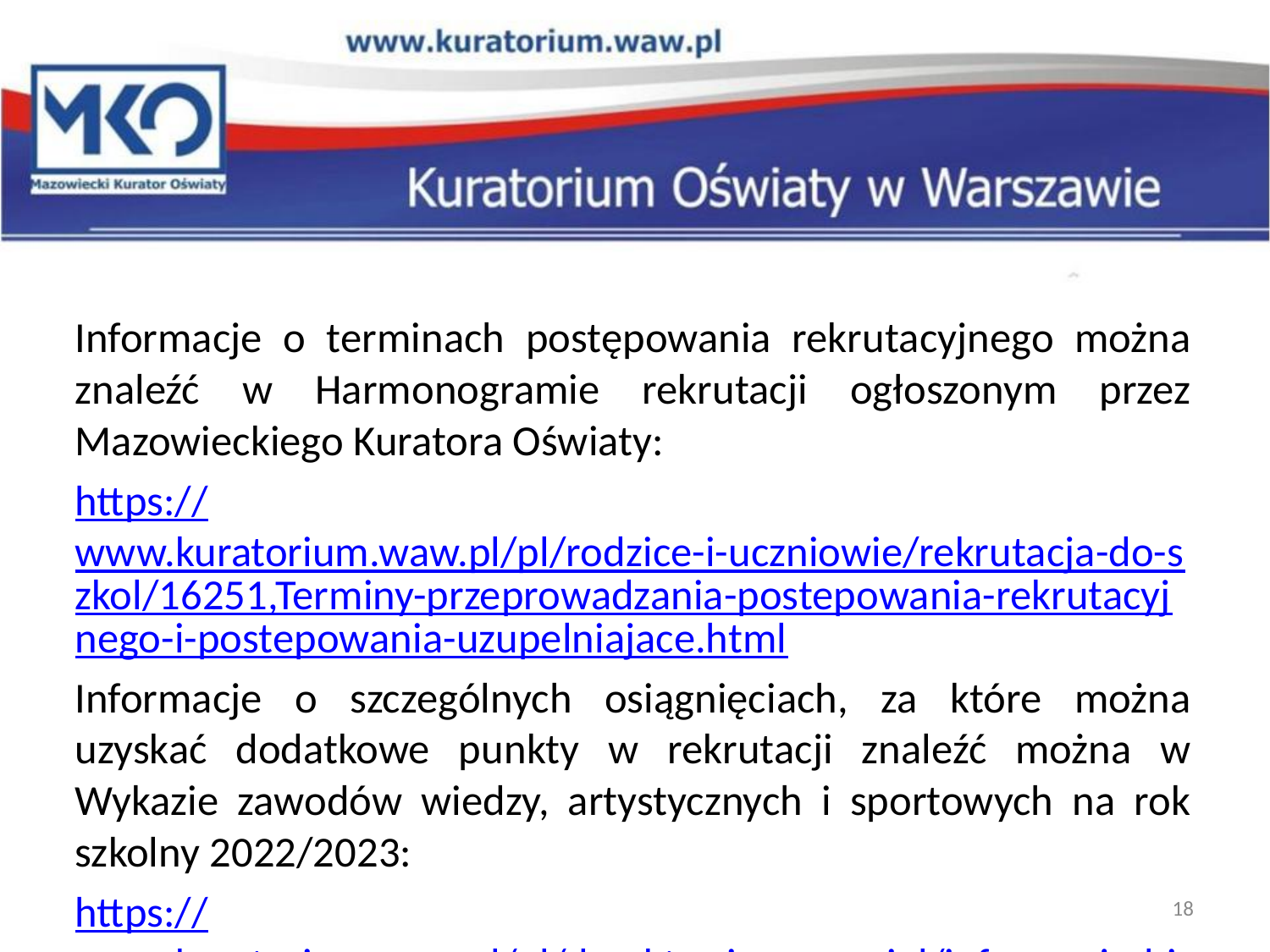

Informacje o terminach postępowania rekrutacyjnego można znaleźć w Harmonogramie rekrutacji ogłoszonym przez Mazowieckiego Kuratora Oświaty:
https://www.kuratorium.waw.pl/pl/rodzice-i-uczniowie/rekrutacja-do-szkol/16251,Terminy-przeprowadzania-postepowania-rekrutacyjnego-i-postepowania-uzupelniajace.html
Informacje o szczególnych osiągnięciach, za które można uzyskać dodatkowe punkty w rekrutacji znaleźć można w Wykazie zawodów wiedzy, artystycznych i sportowych na rok szkolny 2022/2023:
https://www.kuratorium.waw.pl/pl/dyrektor-i-nauczyciel/informacje-biezace/16316,Wykaz-zawodow-wiedzy-artystycznych-i-sportowych-2022-r.html

18